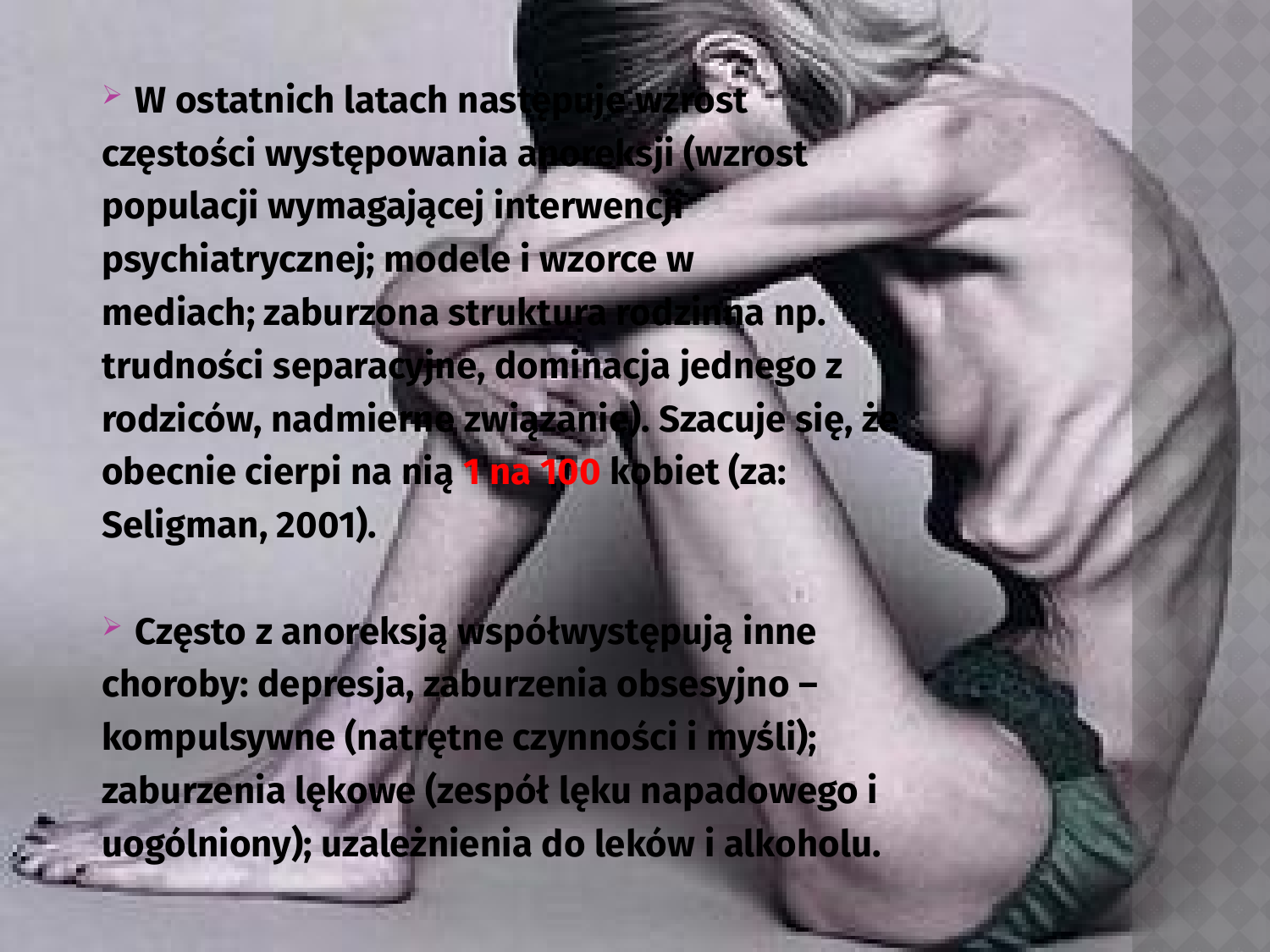

W ostatnich latach następuje wzrost
częstości występowania anoreksji (wzrost
populacji wymagającej interwencji
psychiatrycznej; modele i wzorce w
mediach; zaburzona struktura rodzinna np.
trudności separacyjne, dominacja jednego z
rodziców, nadmierne związanie). Szacuje się, że
obecnie cierpi na nią 1 na 100 kobiet (za:
Seligman, 2001).

Często z anoreksją współwystępują inne
choroby: depresja, zaburzenia obsesyjno –
kompulsywne (natrętne czynności i myśli);
zaburzenia lękowe (zespół lęku napadowego i
uogólniony); uzależnienia do leków i alkoholu.